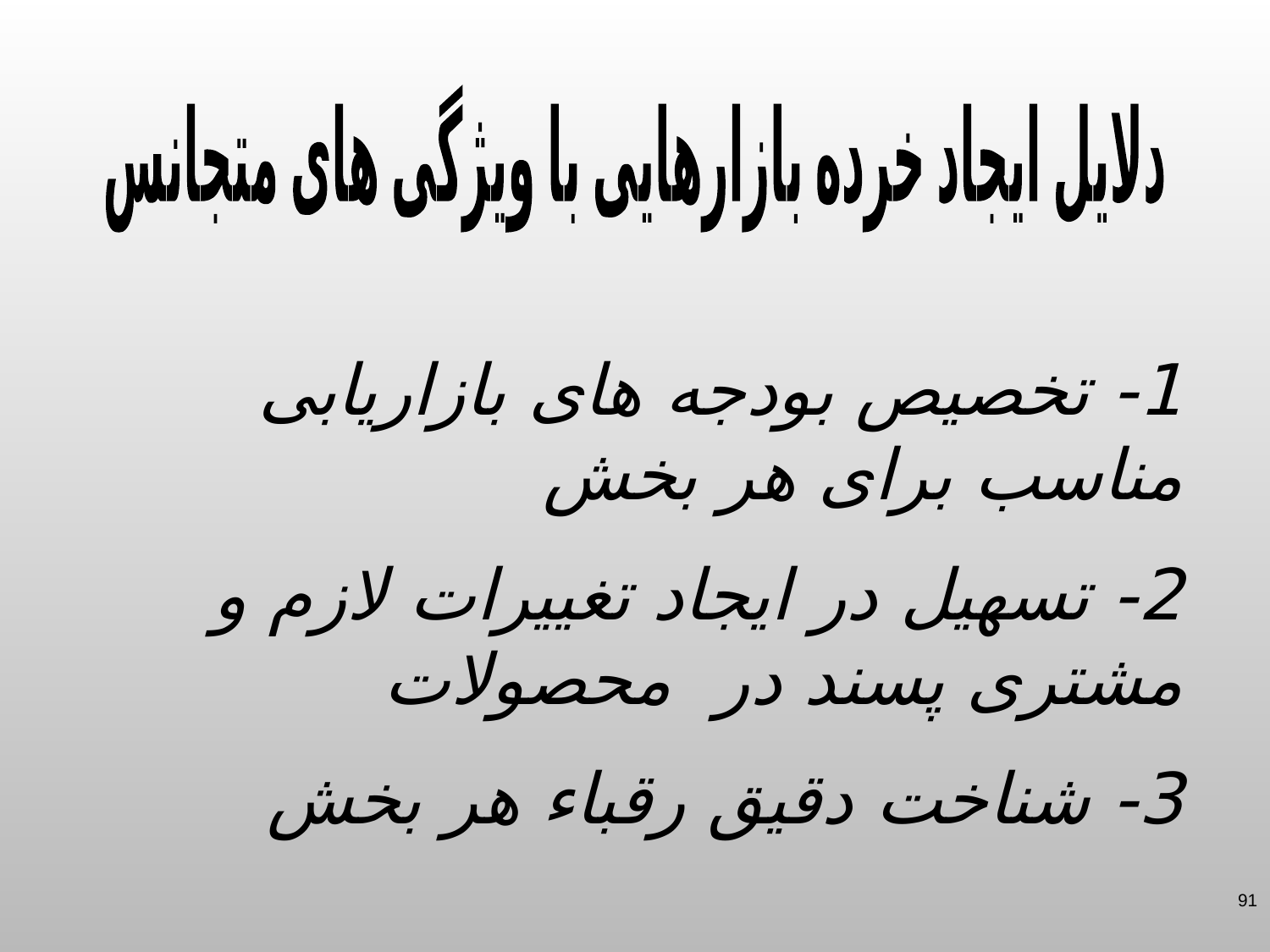

دلایل ایجاد خرده بازارهایی با ویژگی های متجانس
1- تخصیص بودجه های بازاریابی مناسب برای هر بخش
2- تسهیل در ایجاد تغییرات لازم و مشتری پسند در  محصولات
3- شناخت دقیق رقباء هر بخش
91